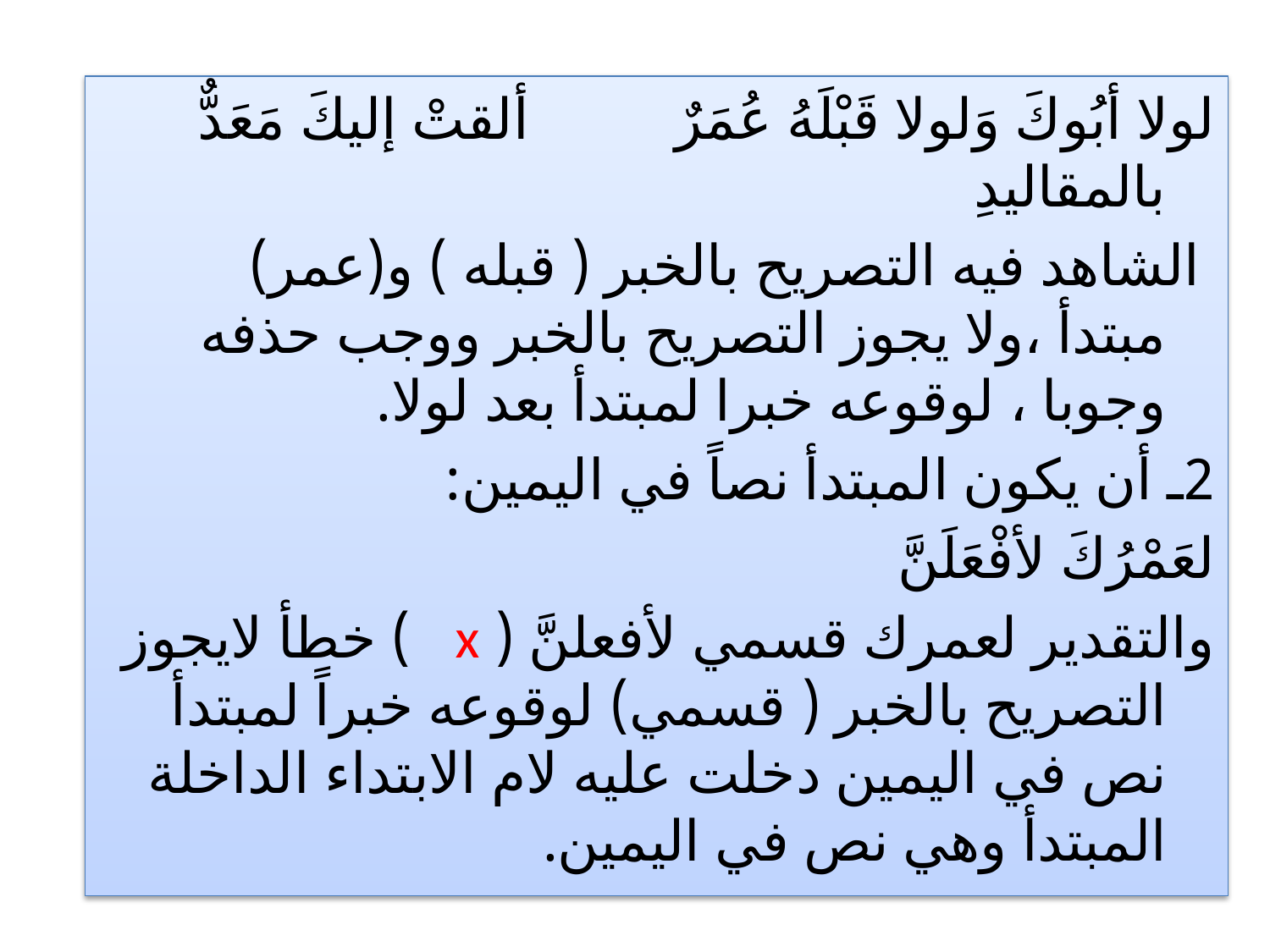

#
لولا أبُوكَ وَلولا قَبْلَهُ عُمَرٌ          ألقتْ إليكَ مَعَدٌّ بالمقاليدِ
 الشاهد فيه التصريح بالخبر ( قبله ) و(عمر) مبتدأ ،ولا يجوز التصريح بالخبر ووجب حذفه وجوبا ، لوقوعه خبرا لمبتدأ بعد لولا.
2ـ أن يكون المبتدأ نصاً في اليمين:
لعَمْرُكَ لأفْعَلَنَّ
والتقدير لعمرك قسمي لأفعلنَّ ( x   ) خطأ لايجوز التصريح بالخبر ( قسمي) لوقوعه خبراً لمبتدأ نص في اليمين دخلت عليه لام الابتداء الداخلة المبتدأ وهي نص في اليمين.